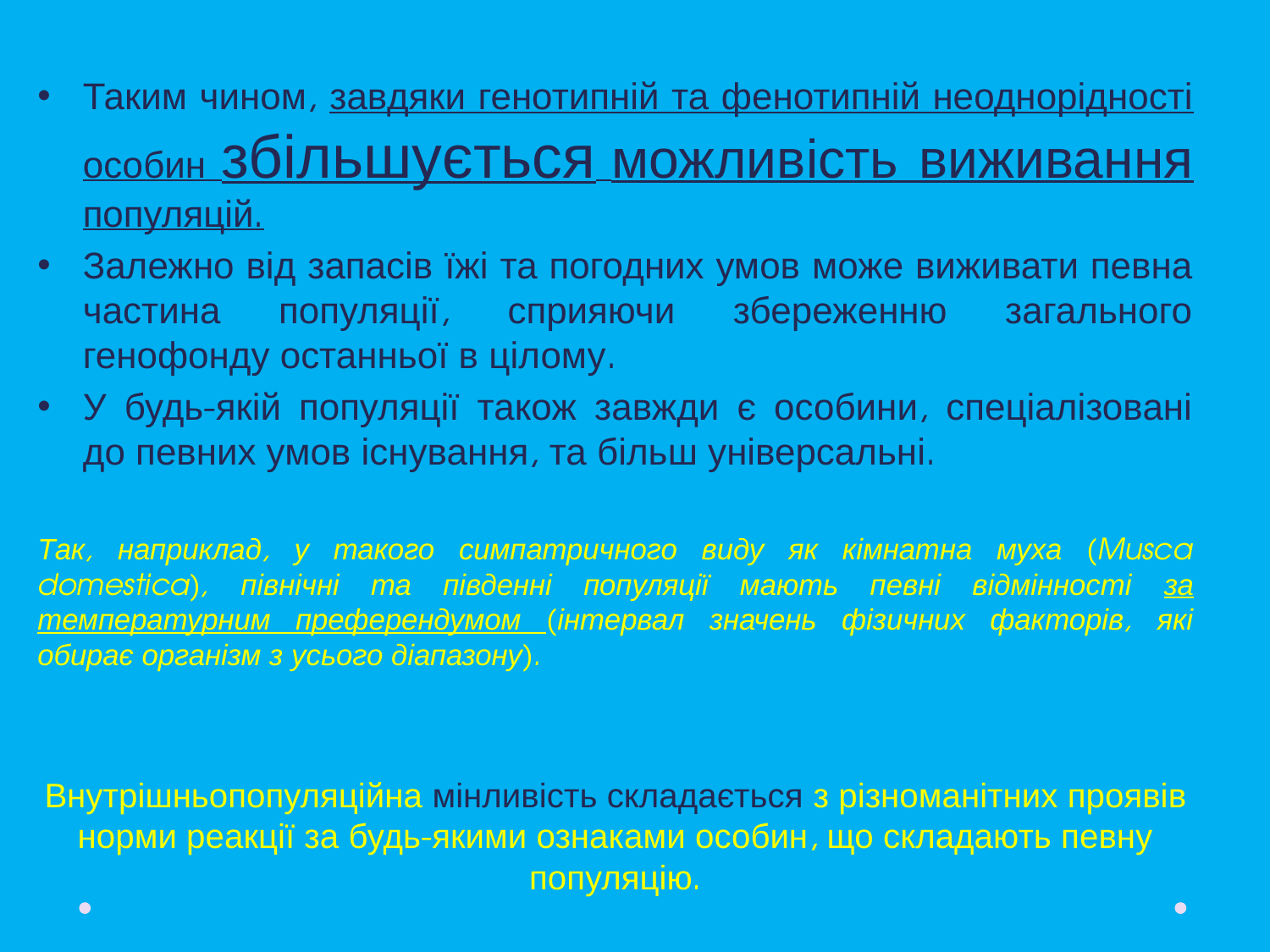

Таким чином, завдяки генотипній та фенотипній неоднорідності особин збільшується можливість виживання популяцій.
Залежно від запасів їжі та погодних умов може виживати певна частина популяції, сприяючи збереженню загального генофонду останньої в цілому.
У будь-якій популяції також завжди є особини, спеціалізовані до певних умов існування, та більш універсальні.

Так, наприклад, у такого симпатричного виду як кімнатна муха (Musca domestica), північні та південні популяції мають певні відмінності за температурним преферендумом (інтервал значень фізичних факторів, які обирає організм з усього діапазону).

Внутрішньопопуляційна мінливість складається з різноманітних проявів норми реакції за будь-якими ознаками особин, що складають певну популяцію.